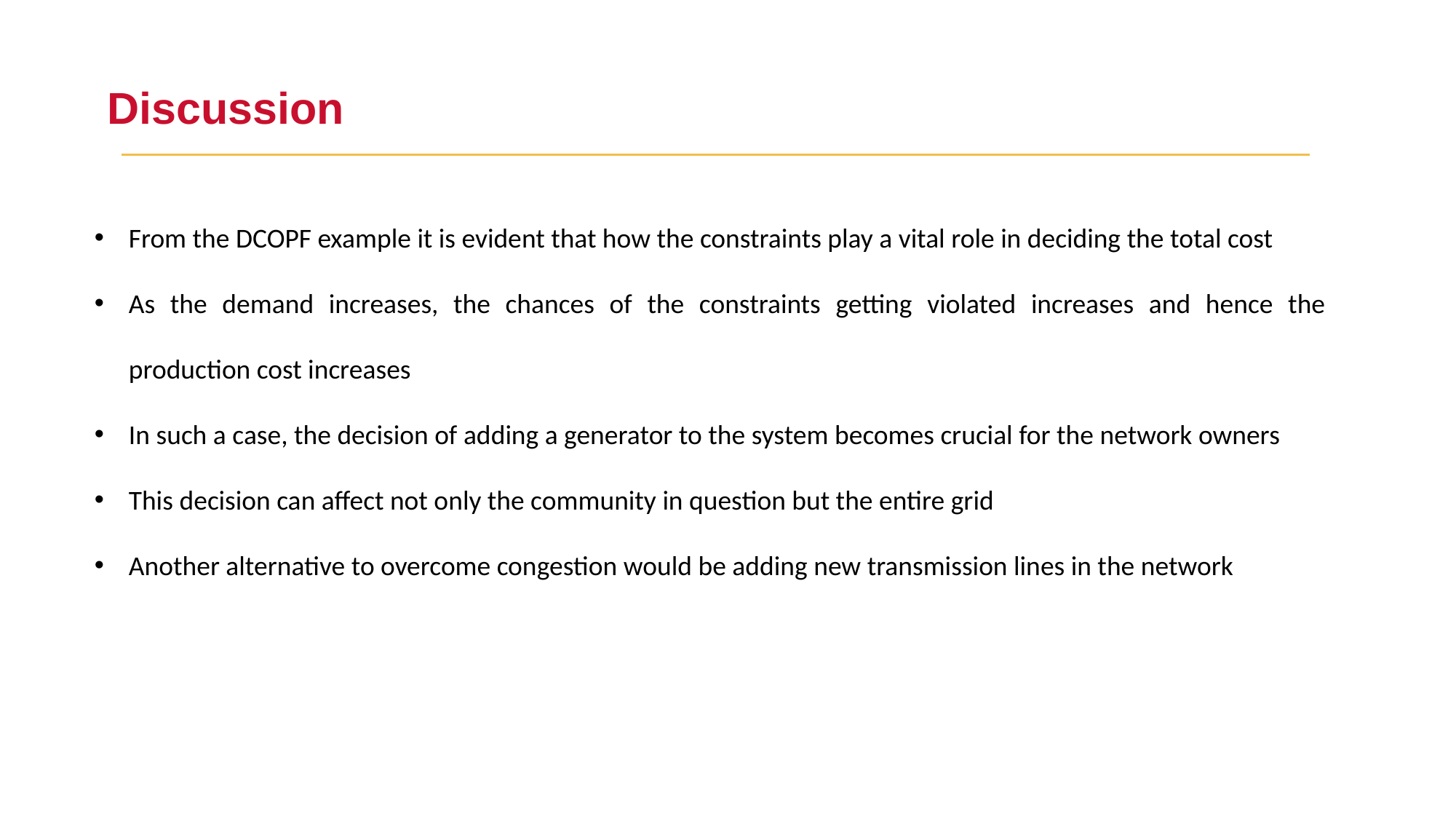

Discussion
From the DCOPF example it is evident that how the constraints play a vital role in deciding the total cost
As the demand increases, the chances of the constraints getting violated increases and hence the production cost increases
In such a case, the decision of adding a generator to the system becomes crucial for the network owners
This decision can affect not only the community in question but the entire grid
Another alternative to overcome congestion would be adding new transmission lines in the network